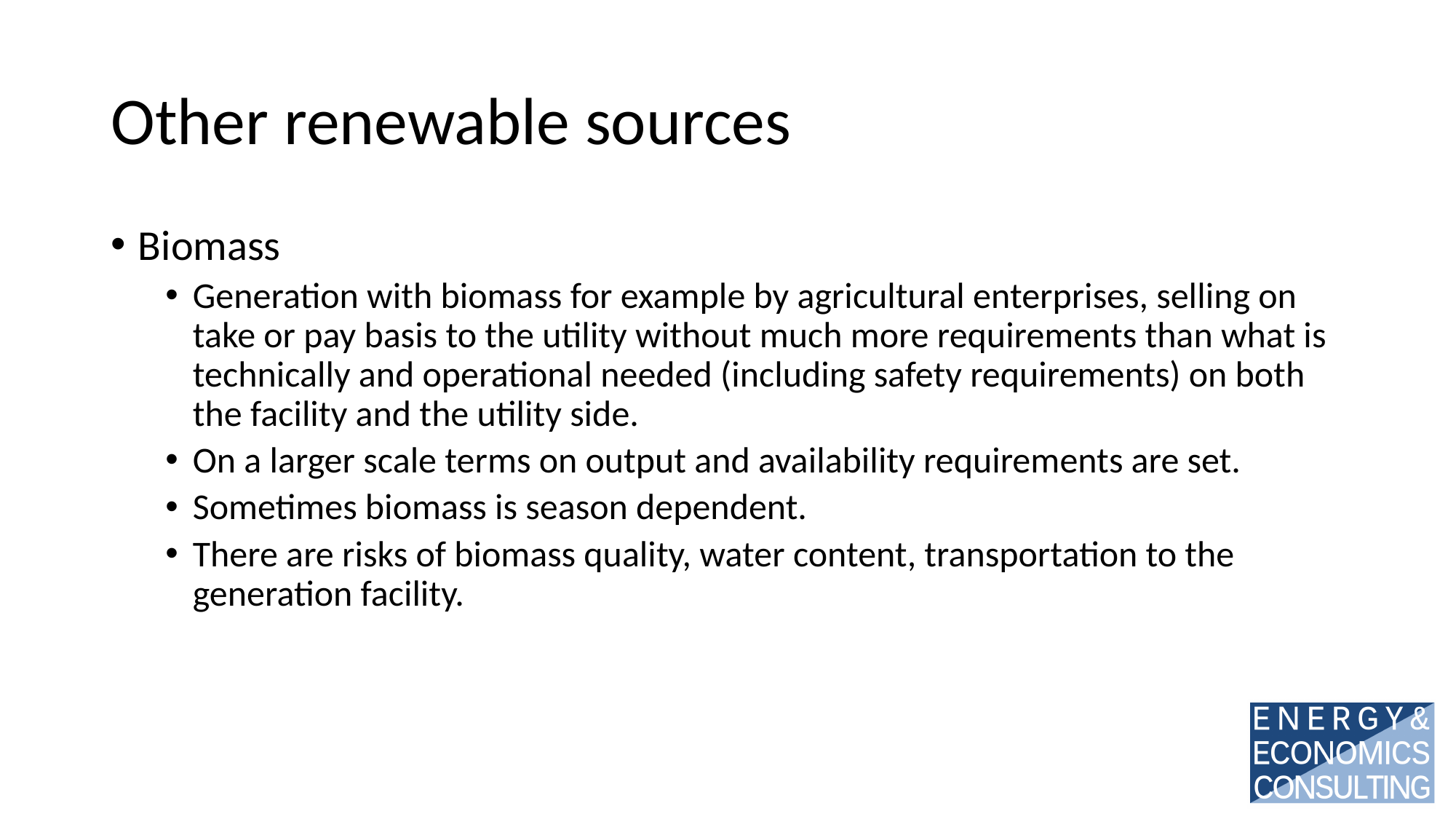

# Other renewable sources
Biomass
Generation with biomass for example by agricultural enterprises, selling on take or pay basis to the utility without much more requirements than what is technically and operational needed (including safety requirements) on both the facility and the utility side.
On a larger scale terms on output and availability requirements are set.
Sometimes biomass is season dependent.
There are risks of biomass quality, water content, transportation to the generation facility.